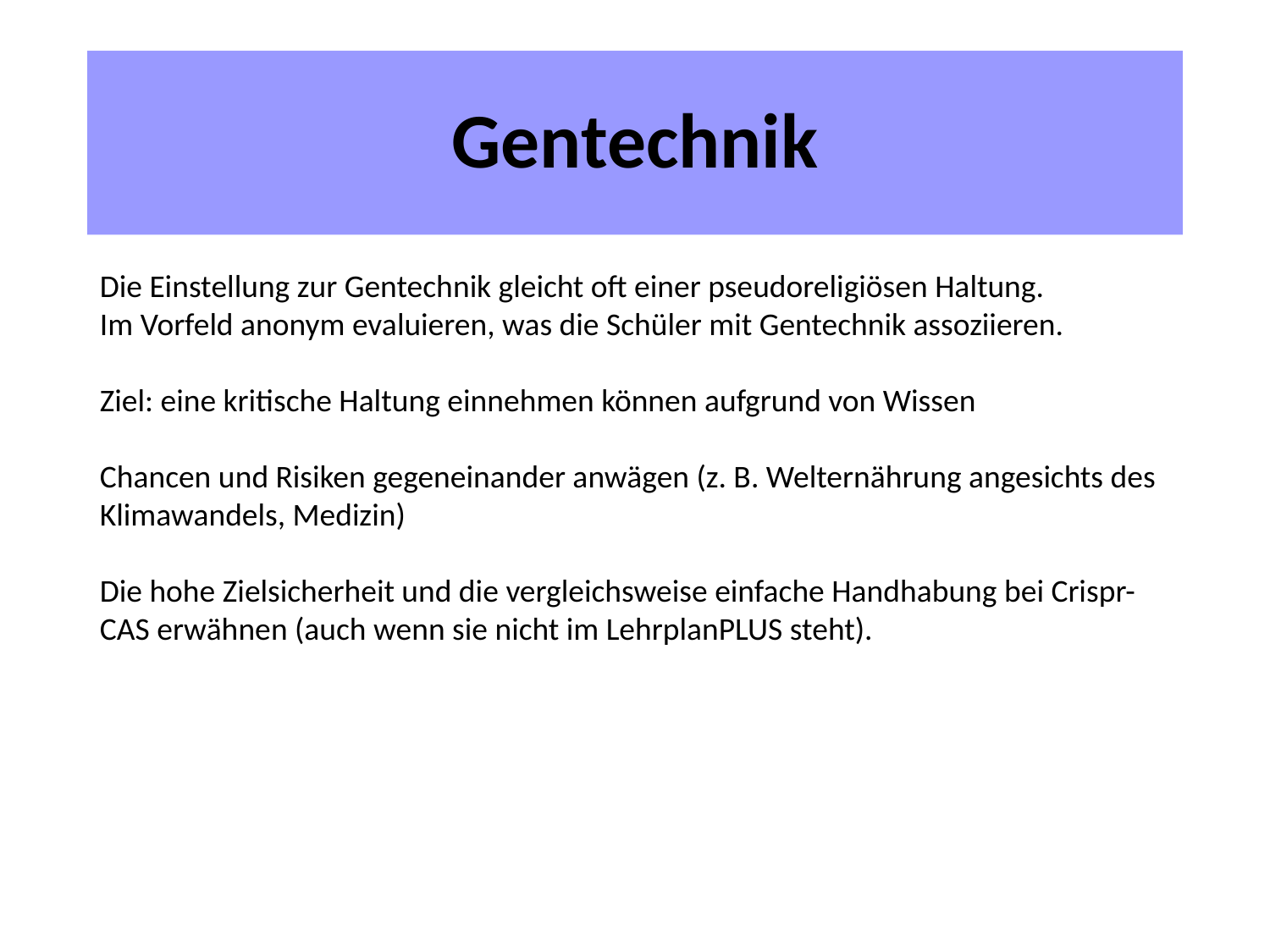

# Gentechnik
Die Einstellung zur Gentechnik gleicht oft einer pseudoreligiösen Haltung.
Im Vorfeld anonym evaluieren, was die Schüler mit Gentechnik assoziieren.

Ziel: eine kritische Haltung einnehmen können aufgrund von Wissen

Chancen und Risiken gegeneinander anwägen (z. B. Welternährung angesichts des Klimawandels, Medizin)

Die hohe Zielsicherheit und die vergleichsweise einfache Handhabung bei Crispr-CAS erwähnen (auch wenn sie nicht im LehrplanPLUS steht).